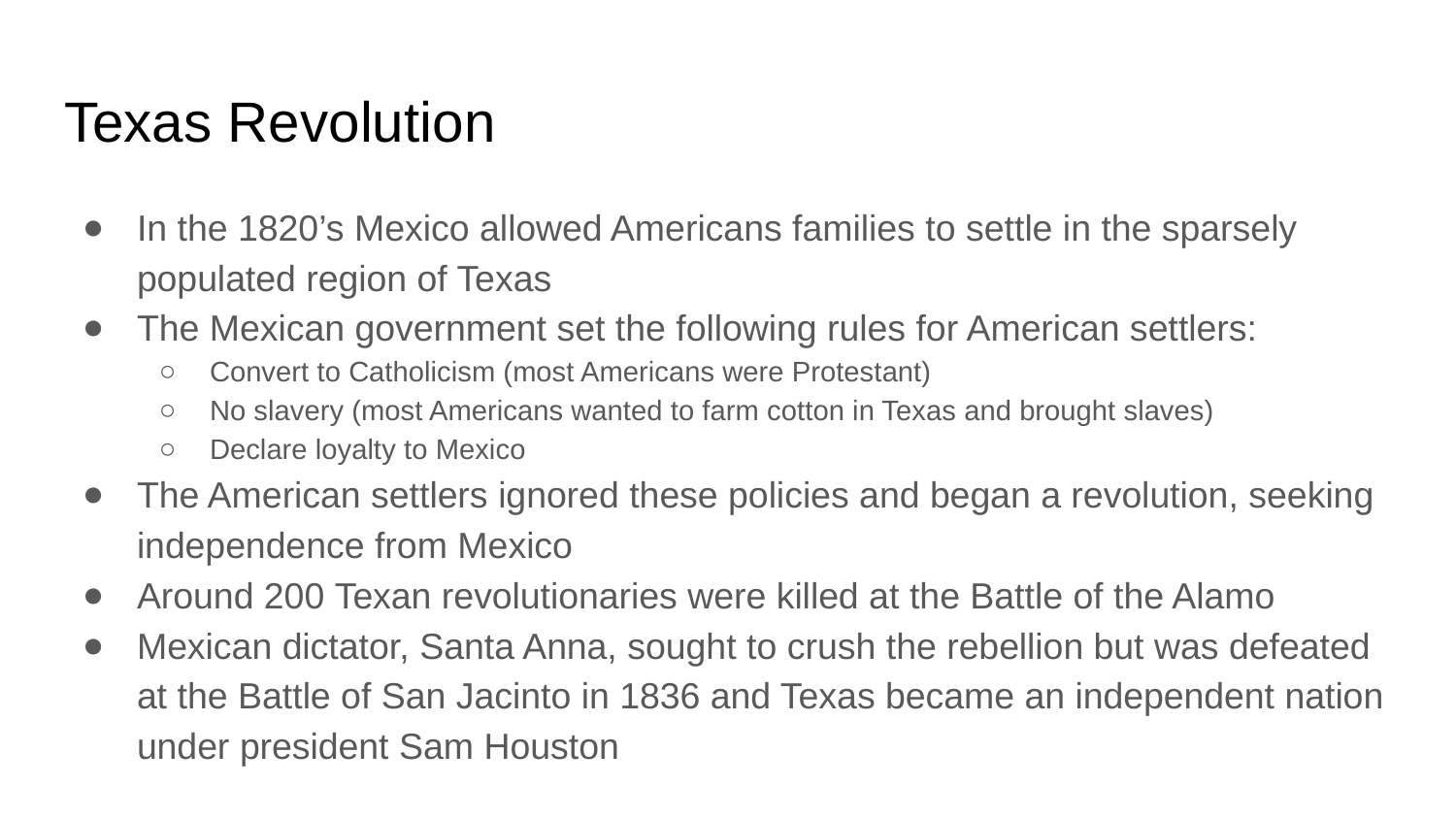

# Texas Revolution
In the 1820’s Mexico allowed Americans families to settle in the sparsely populated region of Texas
The Mexican government set the following rules for American settlers:
Convert to Catholicism (most Americans were Protestant)
No slavery (most Americans wanted to farm cotton in Texas and brought slaves)
Declare loyalty to Mexico
The American settlers ignored these policies and began a revolution, seeking independence from Mexico
Around 200 Texan revolutionaries were killed at the Battle of the Alamo
Mexican dictator, Santa Anna, sought to crush the rebellion but was defeated at the Battle of San Jacinto in 1836 and Texas became an independent nation under president Sam Houston